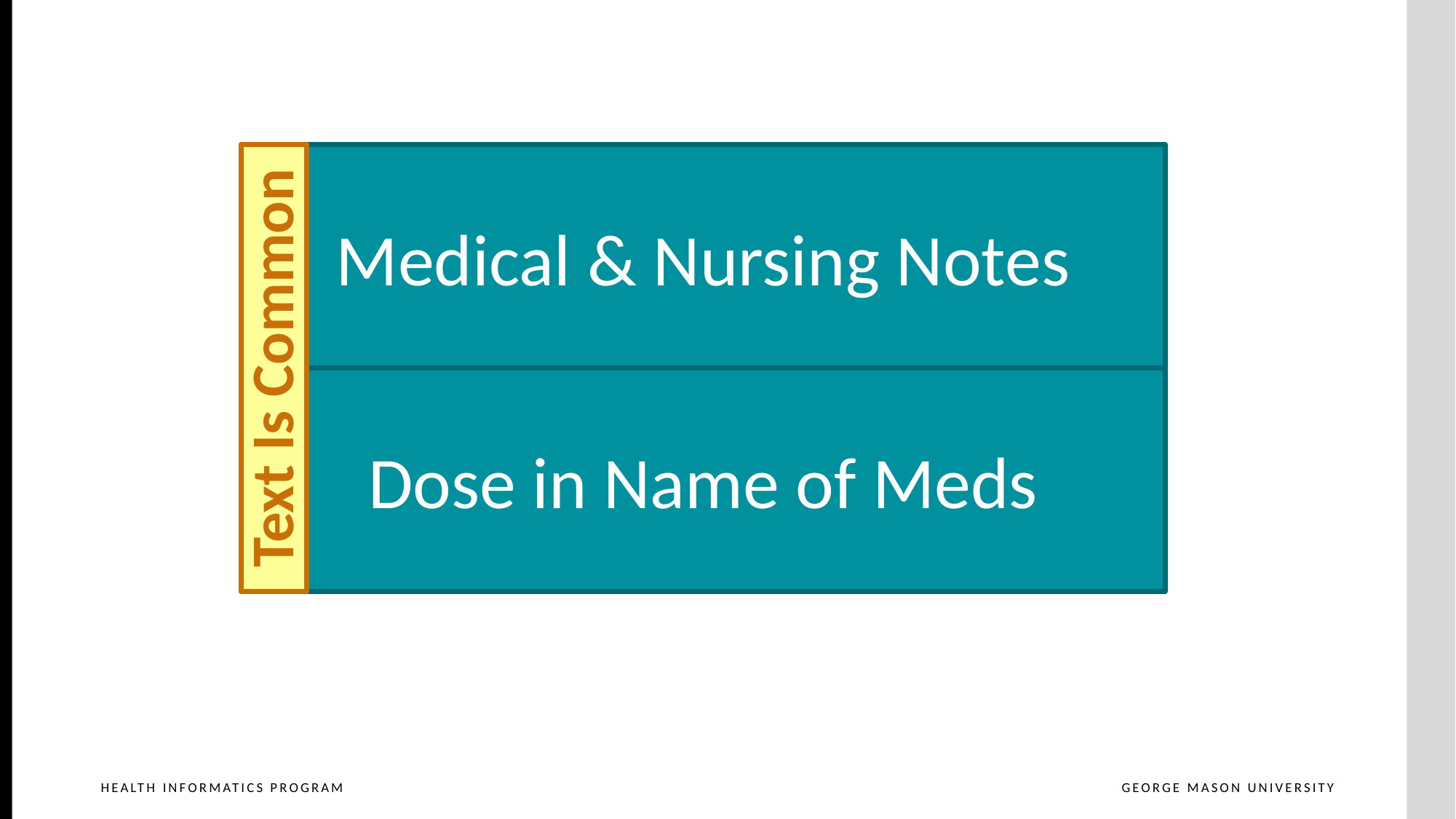

Cross Join
Medical & Nursing Notes
Text Is Common
Dose in Name of Meds